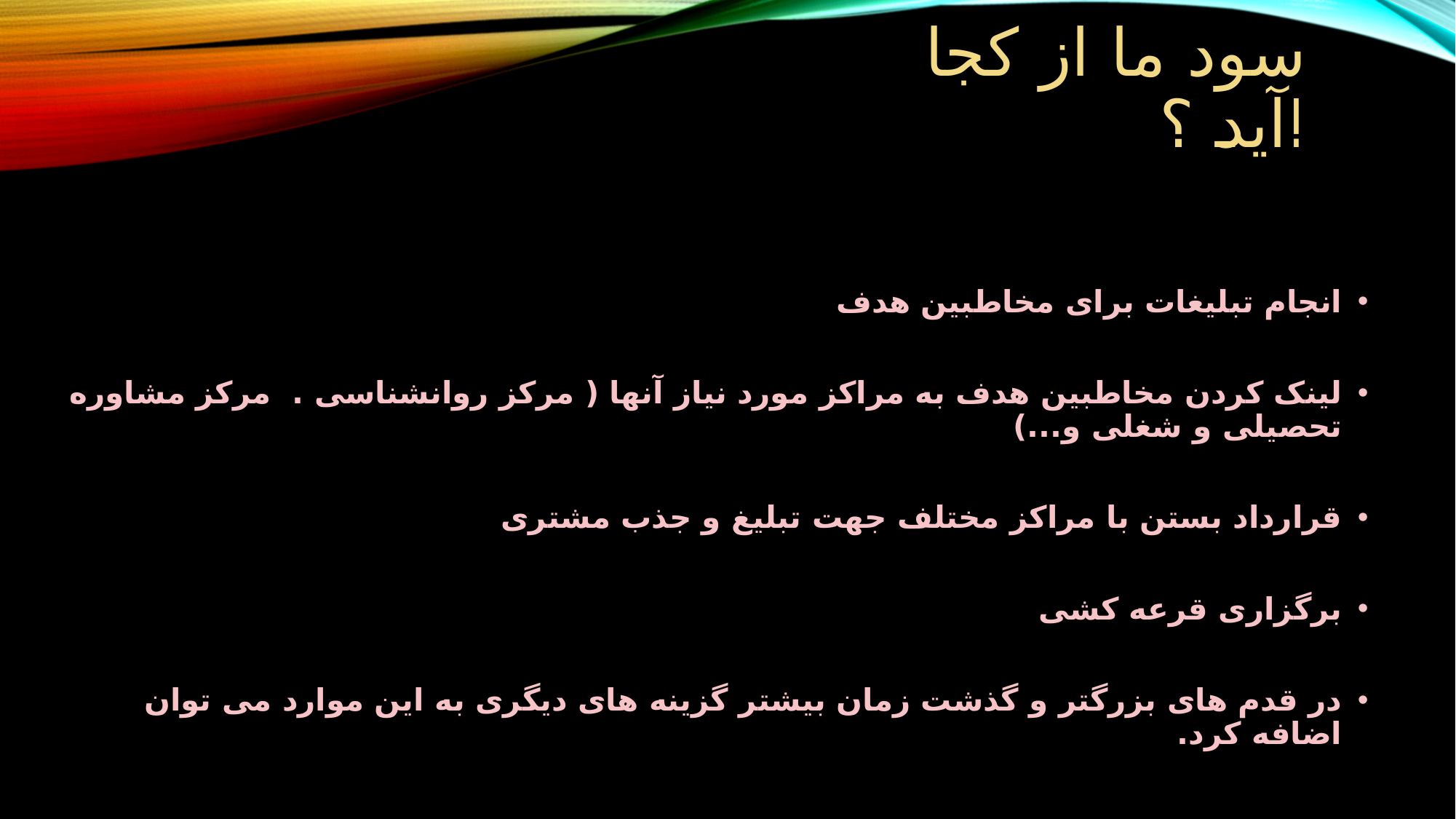

# سود ما از کجا آید ؟!
انجام تبلیغات برای مخاطبین هدف

لینک کردن مخاطبین هدف به مراکز مورد نیاز آنها ( مرکز روانشناسی .  مرکز مشاوره تحصیلی و شغلی و...)

قرارداد بستن با مراکز مختلف جهت تبلیغ و جذب مشتری

برگزاری قرعه کشی

در قدم های بزرگتر و گذشت زمان بیشتر گزینه های دیگری به این موارد می توان اضافه کرد.